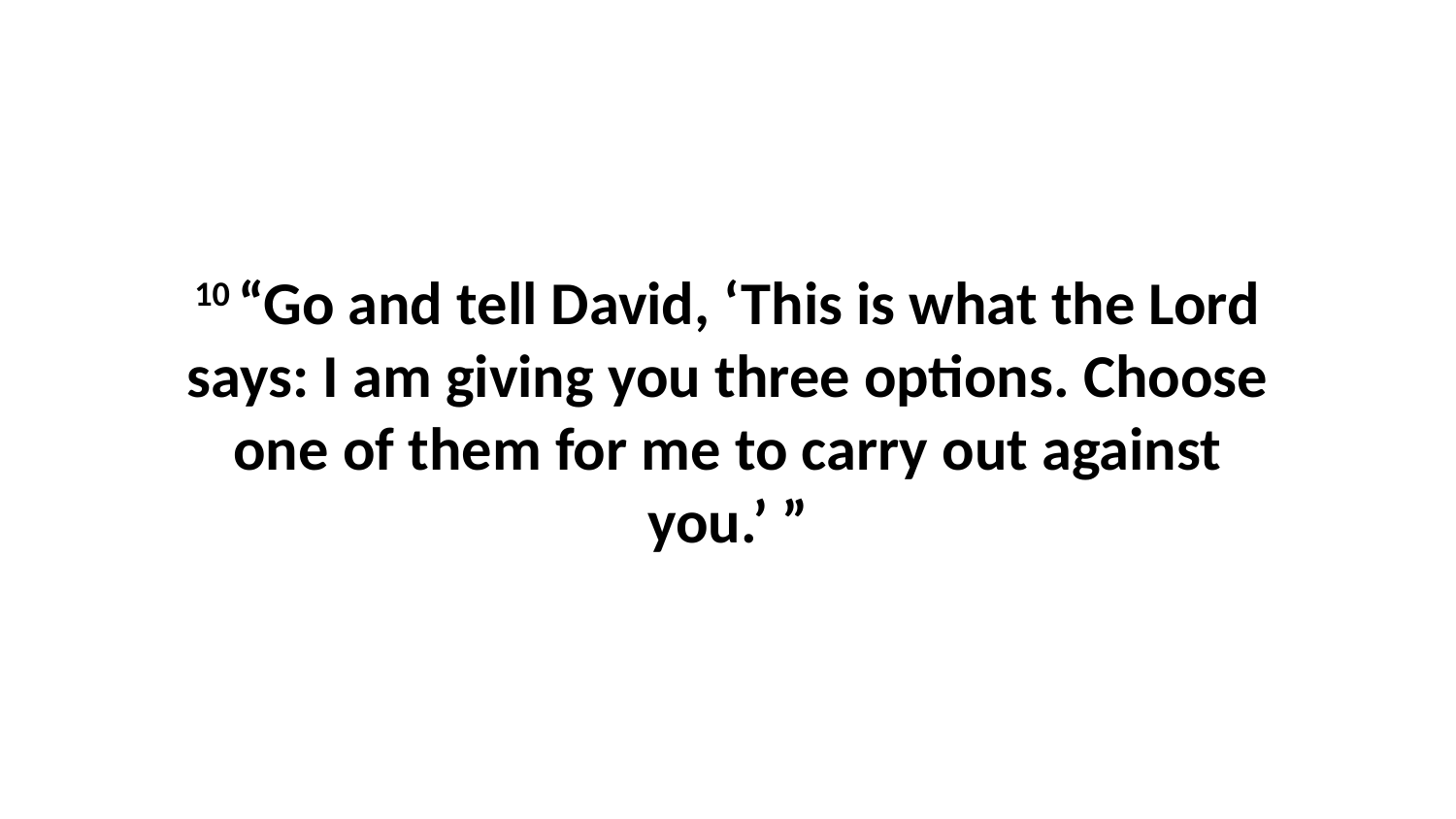

10 “Go and tell David, ‘This is what the Lord says: I am giving you three options. Choose one of them for me to carry out against you.’ ”